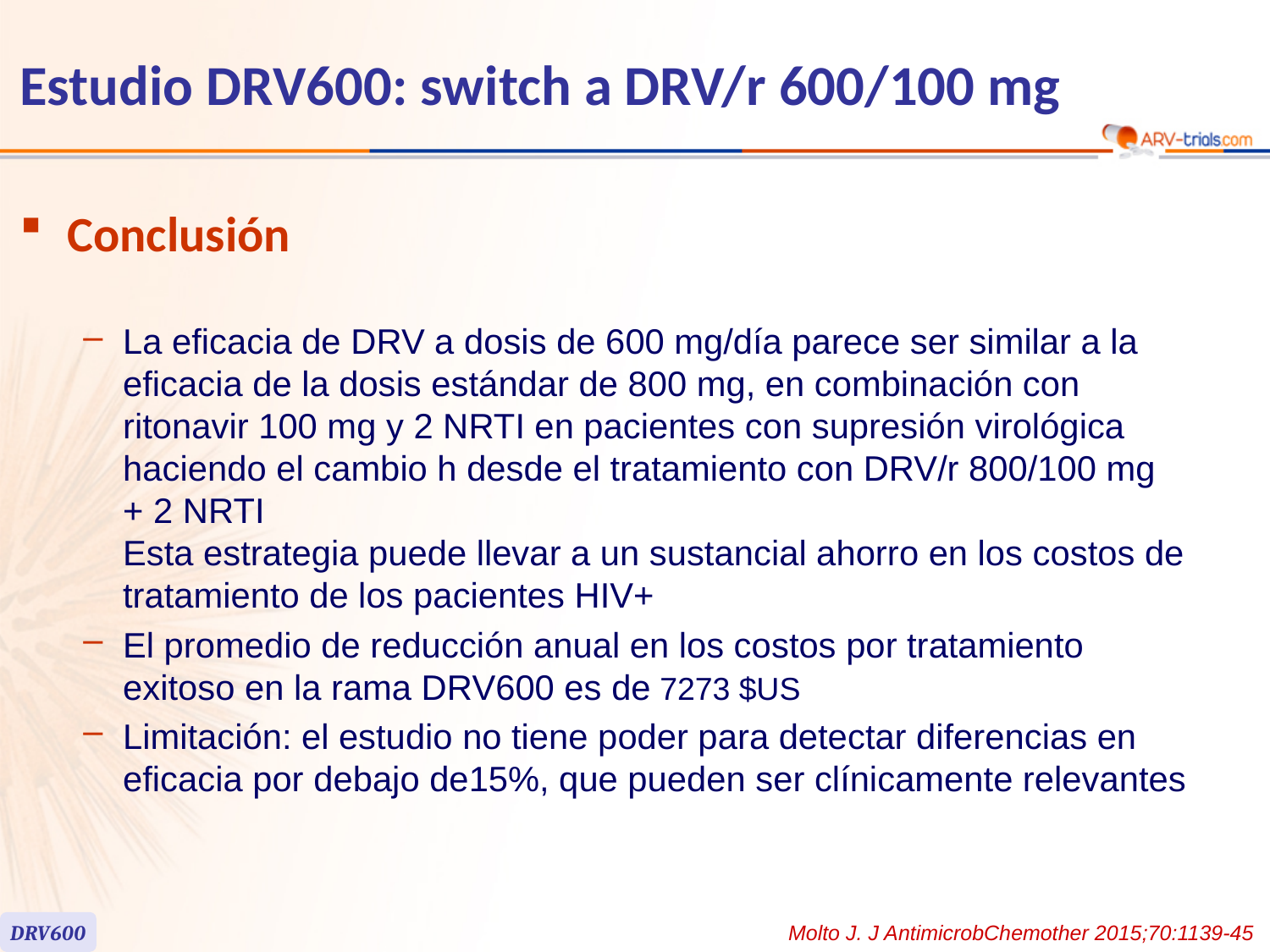

# Estudio DRV600: switch a DRV/r 600/100 mg
Conclusión
La eficacia de DRV a dosis de 600 mg/día parece ser similar a la eficacia de la dosis estándar de 800 mg, en combinación con ritonavir 100 mg y 2 NRTI en pacientes con supresión virológica haciendo el cambio h desde el tratamiento con DRV/r 800/100 mg
+ 2 NRTI
Esta estrategia puede llevar a un sustancial ahorro en los costos de tratamiento de los pacientes HIV+
El promedio de reducción anual en los costos por tratamiento exitoso en la rama DRV600 es de 7273 $US
Limitación: el estudio no tiene poder para detectar diferencias en eficacia por debajo de15%, que pueden ser clínicamente relevantes
DRV600
Molto J. J AntimicrobChemother 2015;70:1139-45